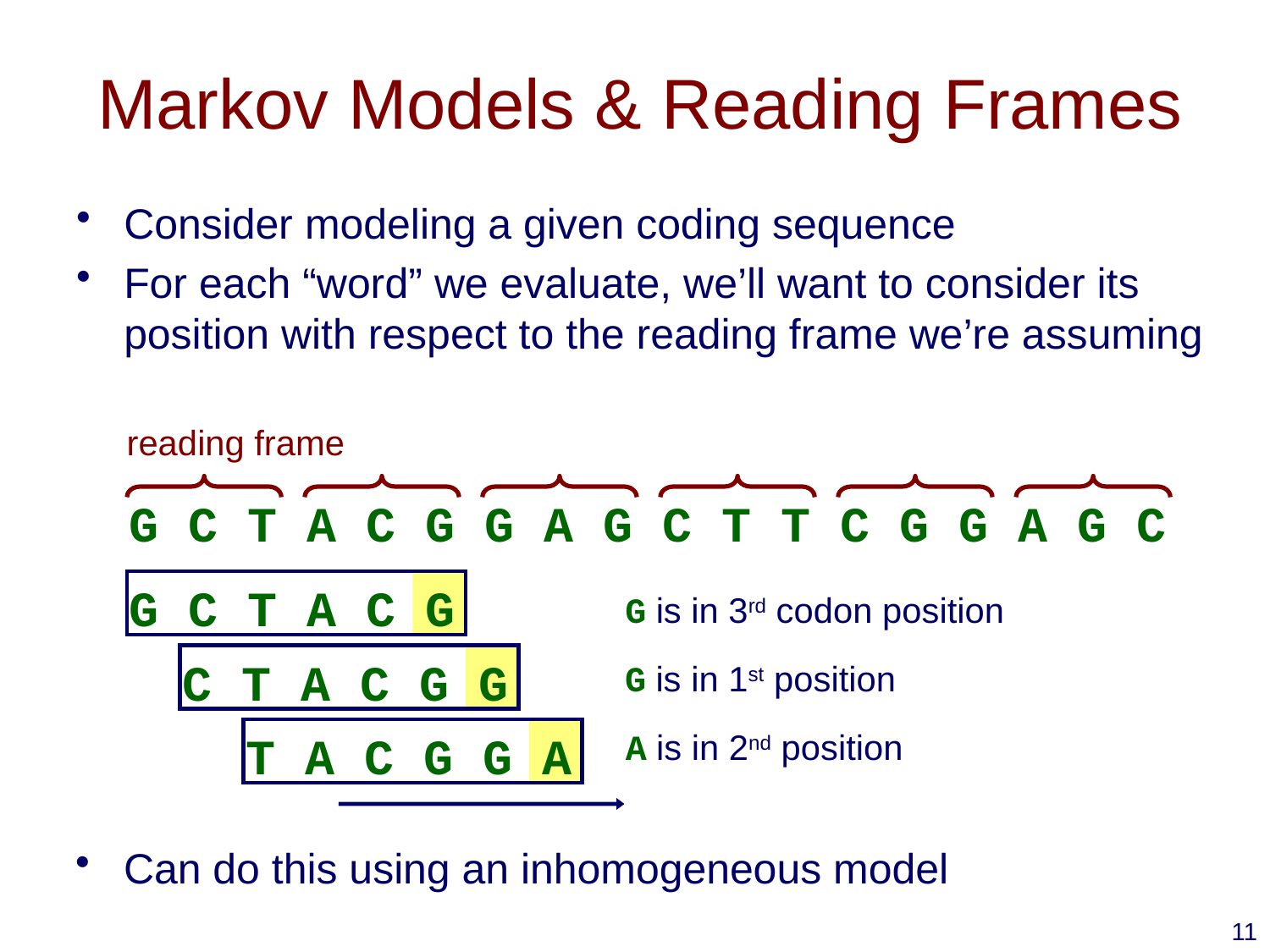

# Markov Models & Reading Frames
Consider modeling a given coding sequence
For each “word” we evaluate, we’ll want to consider its position with respect to the reading frame we’re assuming
reading frame

G C T A C G G A G C T T C G G A G C

G C T A C G

G is in 3rd codon position
C T A C G G

G is in 1st position
T A C G G A

A is in 2nd position

Can do this using an inhomogeneous model
11